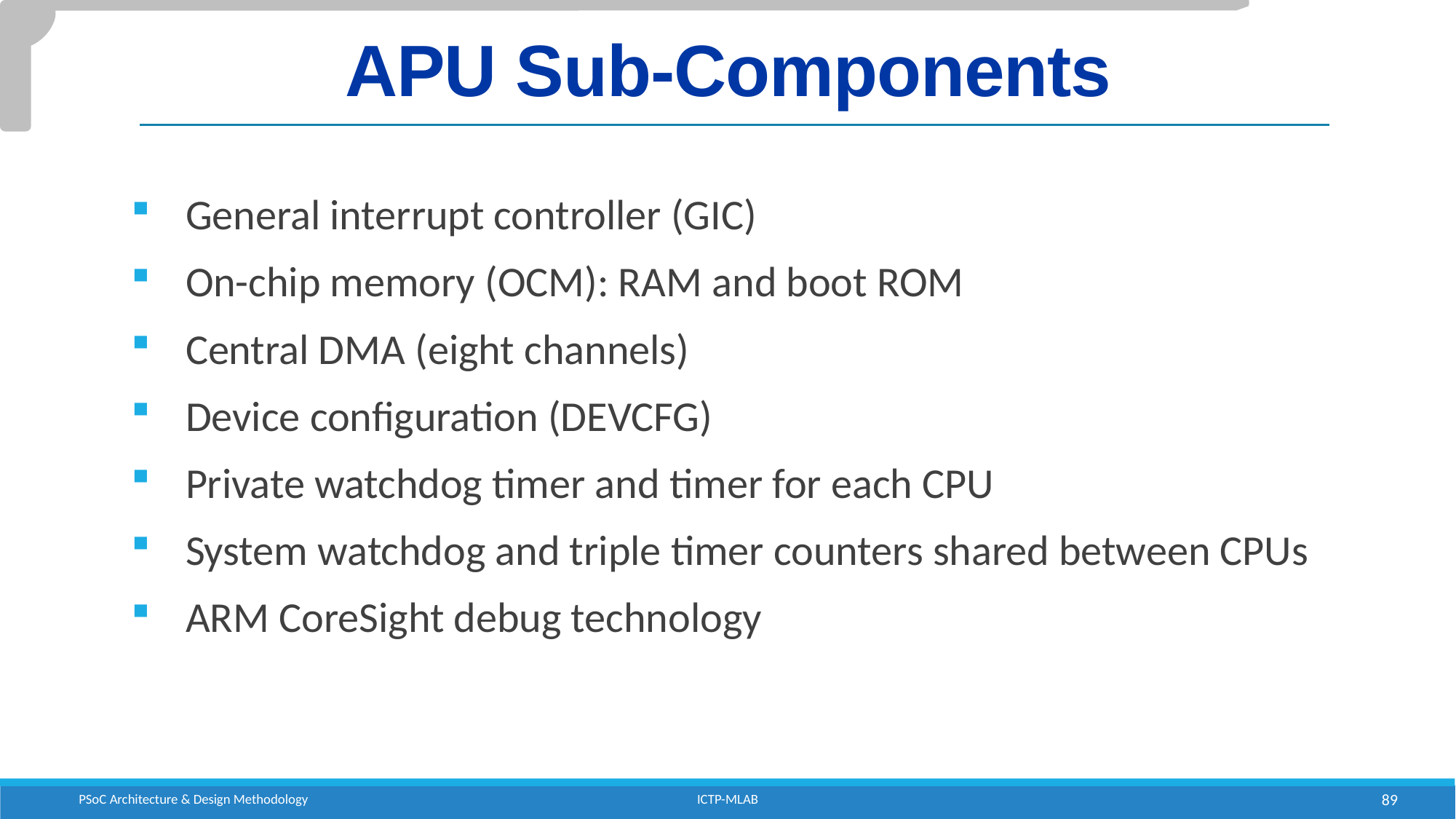

# APU Sub-Components
General interrupt controller (GIC)
On-chip memory (OCM): RAM and boot ROM
Central DMA (eight channels)
Device configuration (DEVCFG)
Private watchdog timer and timer for each CPU
System watchdog and triple timer counters shared between CPUs
ARM CoreSight debug technology

PSoC Architecture & Design Methodology
ICTP-MLAB
89